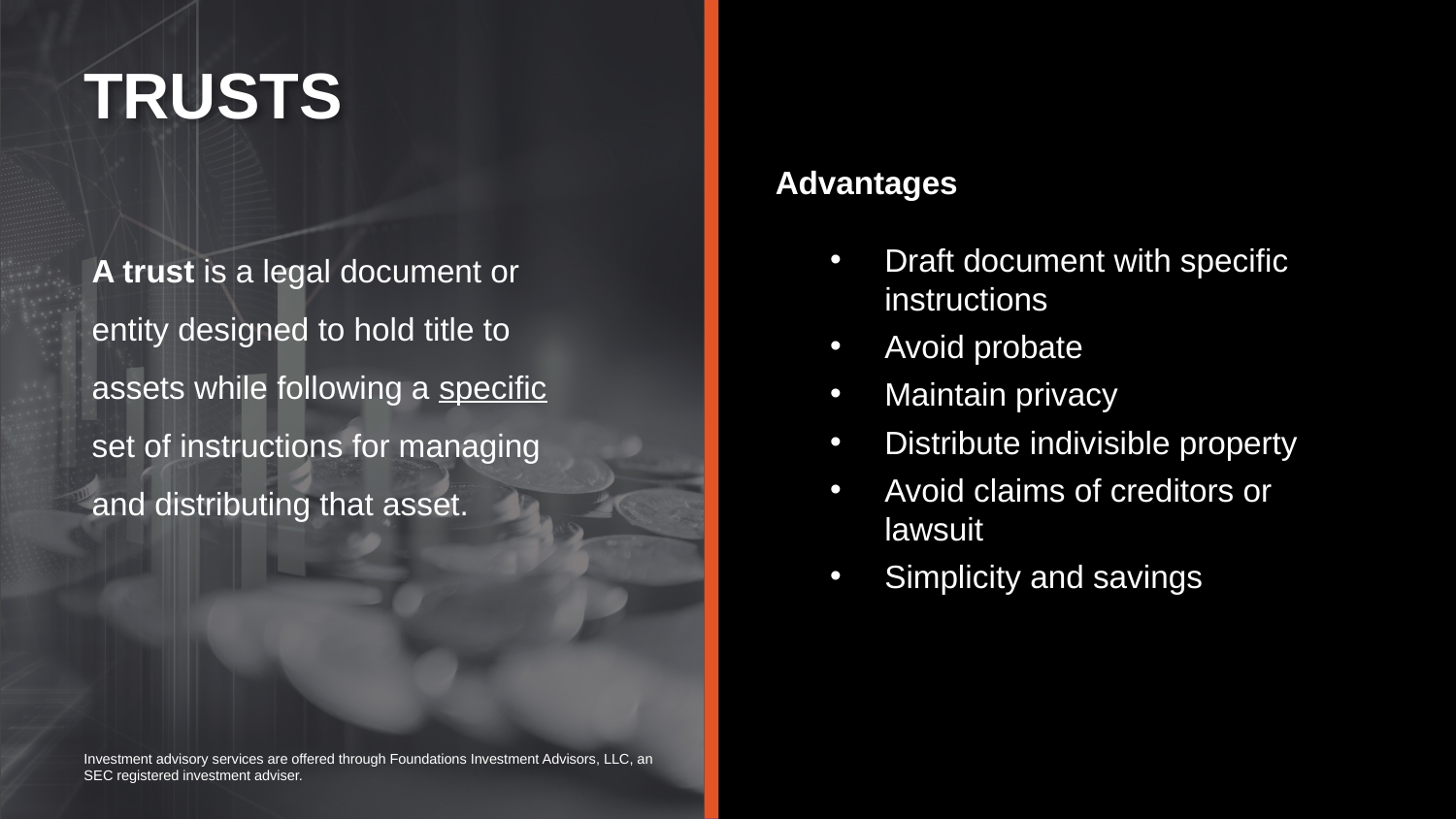

A trust is a legal document or entity designed to hold title to assets while following a specific set of instructions for managing and distributing that asset.

TRUSTS
Advantages

Draft document with specific instructions
Avoid probate
Maintain privacy
Distribute indivisible property
Avoid claims of creditors or lawsuit
Simplicity and savings